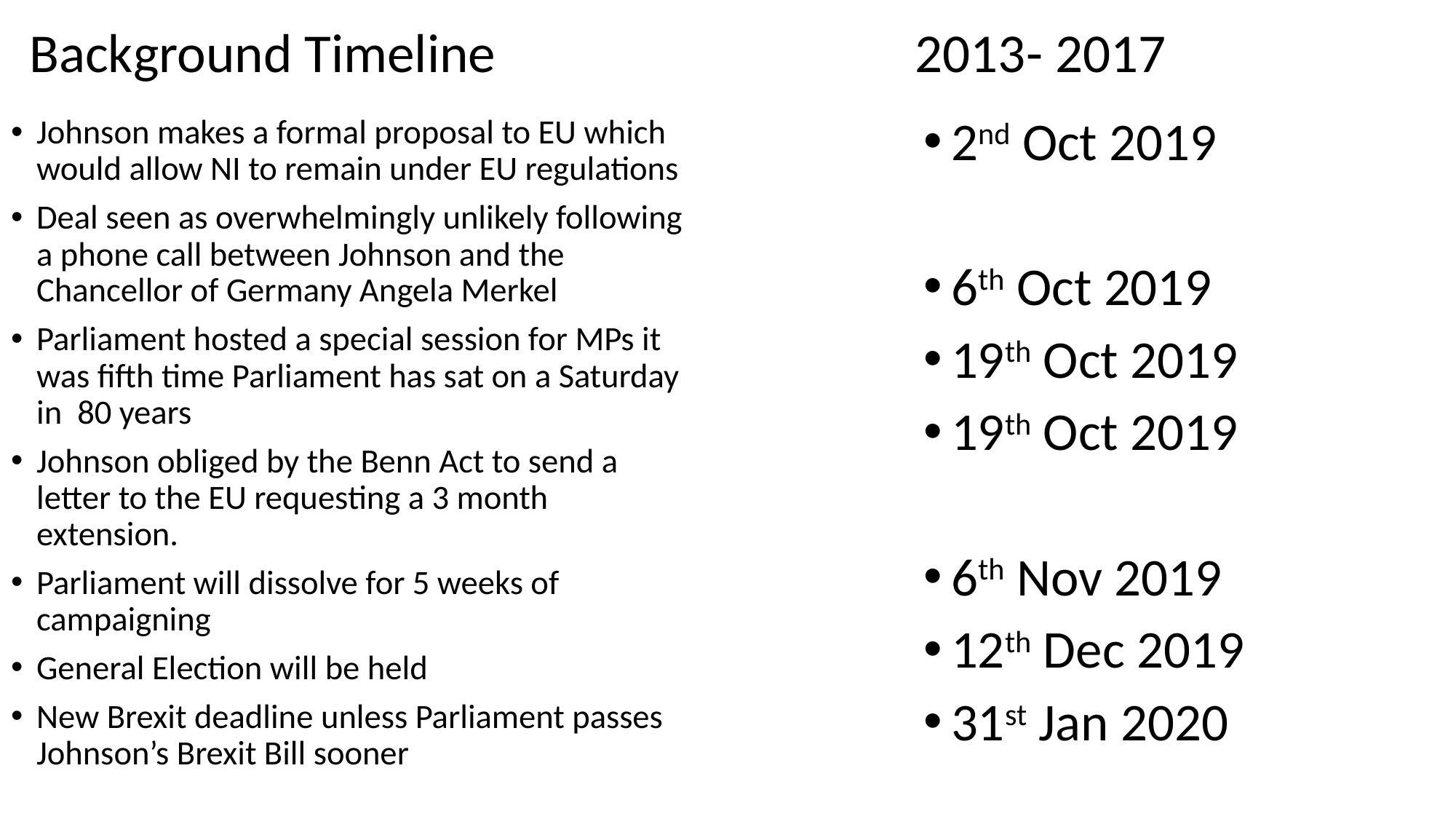

# Background Timeline                                  2013- 2017
Johnson makes a formal proposal to EU which would allow NI to remain under EU regulations
Deal seen as overwhelmingly unlikely following a phone call between Johnson and the Chancellor of Germany Angela Merkel
Parliament hosted a special session for MPs it was fifth time Parliament has sat on a Saturday in  80 years
Johnson obliged by the Benn Act to send a letter to the EU requesting a 3 month extension.
Parliament will dissolve for 5 weeks of campaigning
General Election will be held
New Brexit deadline unless Parliament passes Johnson’s Brexit Bill sooner
2nd Oct 2019

6th Oct 2019
19th Oct 2019
19th Oct 2019

6th Nov 2019
12th Dec 2019
31st Jan 2020